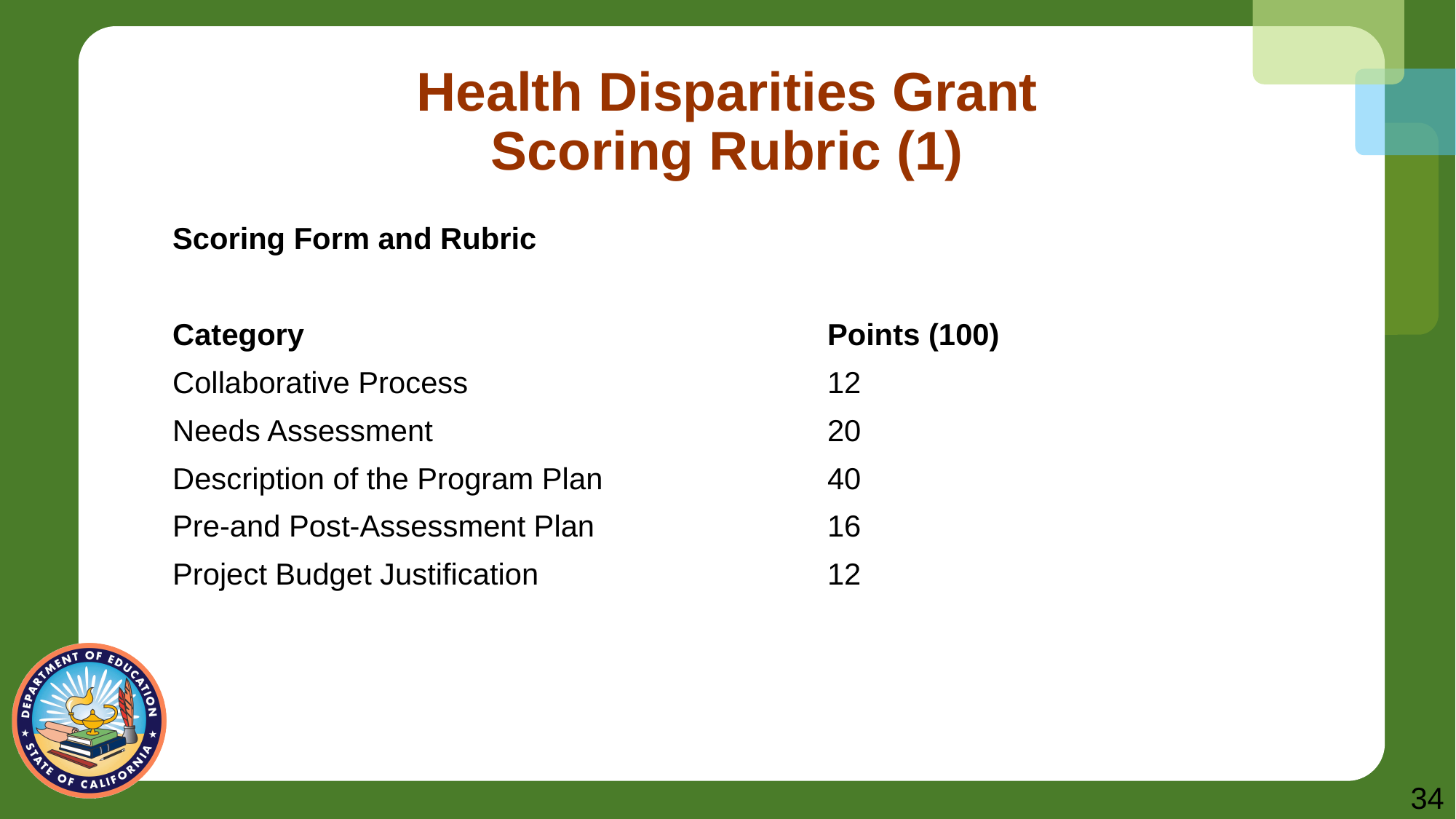

# Health Disparities Grant Scoring Rubric (1)
Scoring Form and Rubric

Category					Points (100)
Collaborative Process				12
Needs Assessment				20
Description of the Program Plan			40
Pre-and Post-Assessment Plan			16
Project Budget Justification			12
34